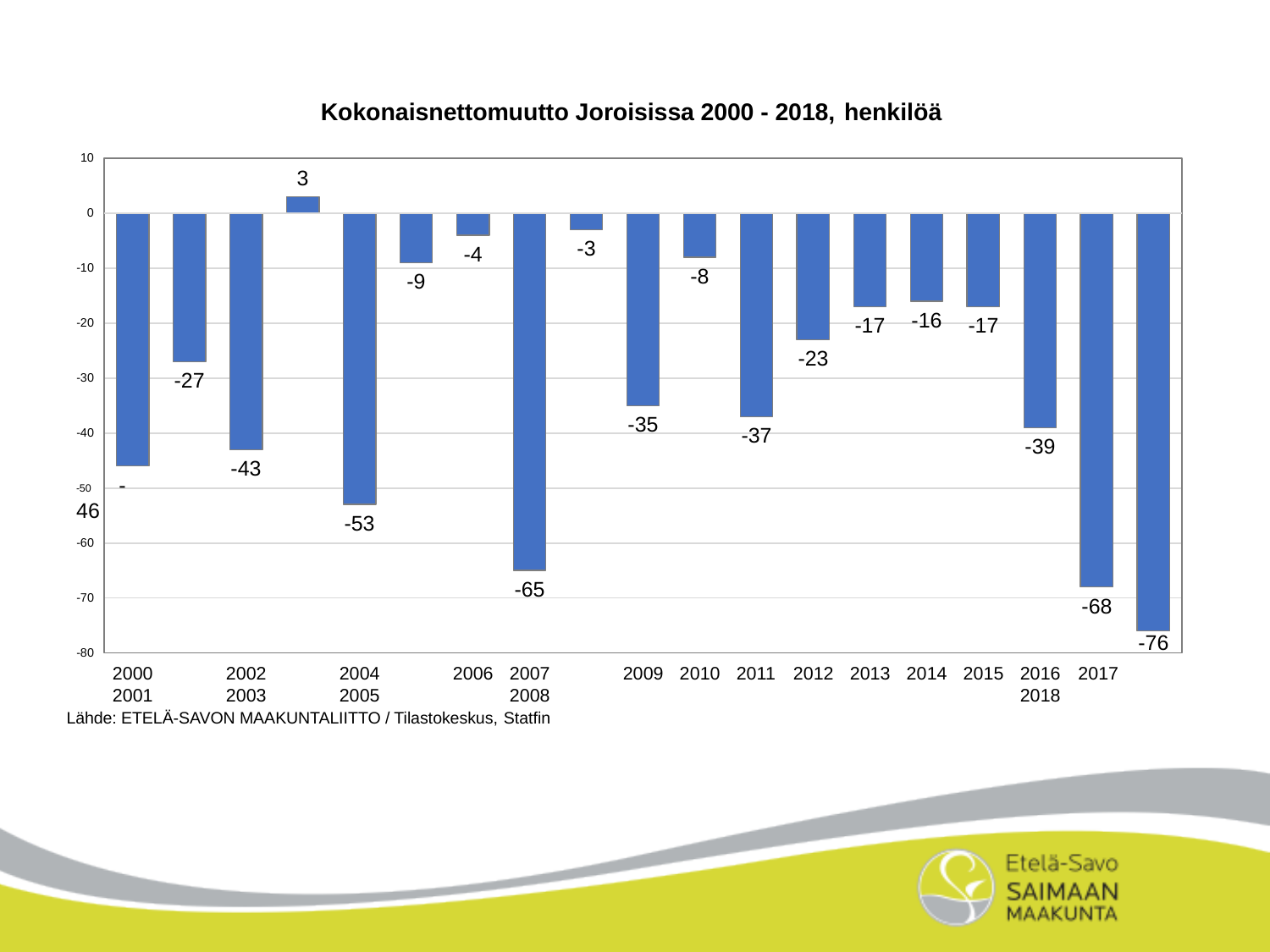

Kokonaisnettomuutto Joroisissa 2000 - 2018, henkilöä
10

3

0

-3
-4
-10
-8
-9

-16
-17
-17
-20

-23
-27
-30

-35
-37
-40

-39
-43
-50	-46

-53
-60

-65
-70
-68

-76
-80

2000	2001
2002	2003
2004	2005
2006
2007	2008
2009
2010
2011
2012
2013
2014
2015
2016	2017	2018
Lähde: ETELÄ-SAVON MAAKUNTALIITTO / Tilastokeskus, Statfin